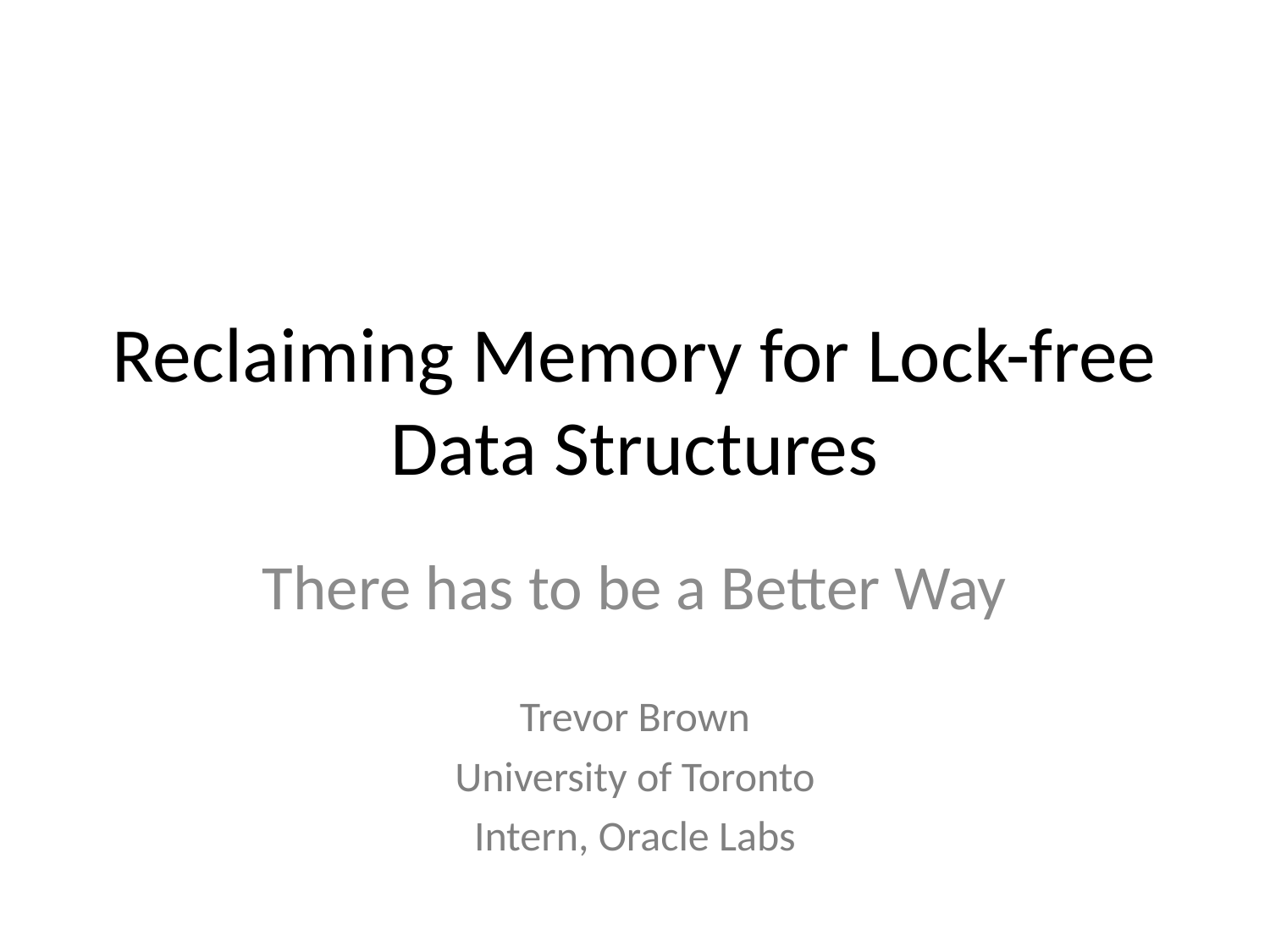

# Reclaiming Memory for Lock-free Data Structures
There has to be a Better Way

Trevor Brown
University of Toronto
Intern, Oracle Labs